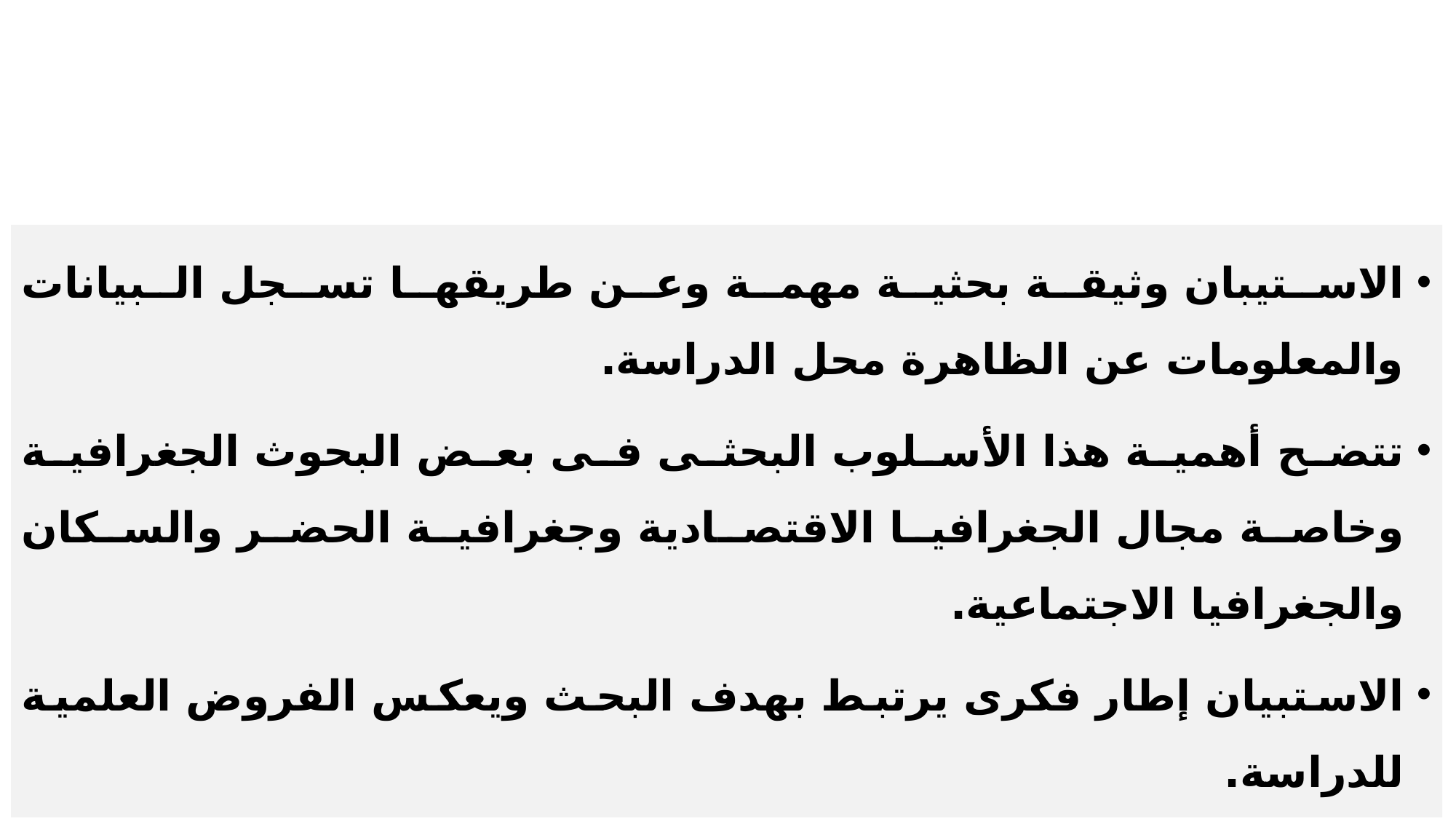

الاستيبان وثيقة بحثية مهمة وعن طريقها تسجل البيانات والمعلومات عن الظاهرة محل الدراسة.
تتضح أهمية هذا الأسلوب البحثى فى بعض البحوث الجغرافية وخاصة مجال الجغرافيا الاقتصادية وجغرافية الحضر والسكان والجغرافيا الاجتماعية.
الاستبيان إطار فكرى يرتبط بهدف البحث ويعكس الفروض العلمية للدراسة.
يضم العديد من الأسئلة الموضوعة من قبل الباحث ليجيب عليها المفحوصون ويتم ذلك باليد وبطريقة مباشرة من الباحث أو عن طريق البريد أو التليفون ، ويكتب بلغة سهلة وميسورة ومختصرة.